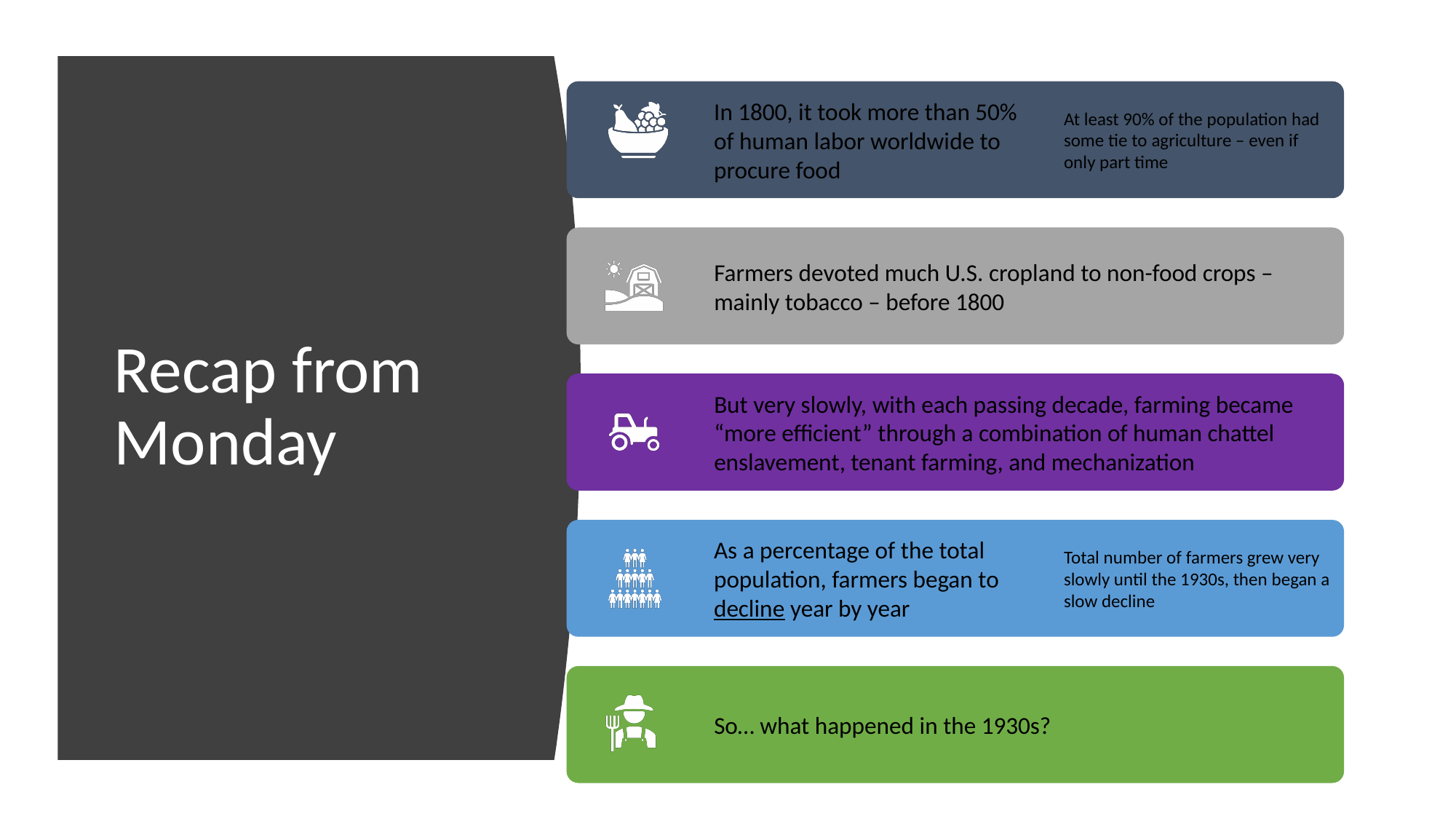

In 1800, it took more than 50% of human labor worldwide to procure food
At least 90% of the population had some tie to agriculture – even if only part time
Farmers devoted much U.S. cropland to non-food crops – mainly tobacco – before 1800
But very slowly, with each passing decade, farming became “more efficient” through a combination of human chattel enslavement, tenant farming, and mechanization
As a percentage of the total population, farmers began to decline year by year
Total number of farmers grew very slowly until the 1930s, then began a slow decline
So… what happened in the 1930s?
# Recap from Monday